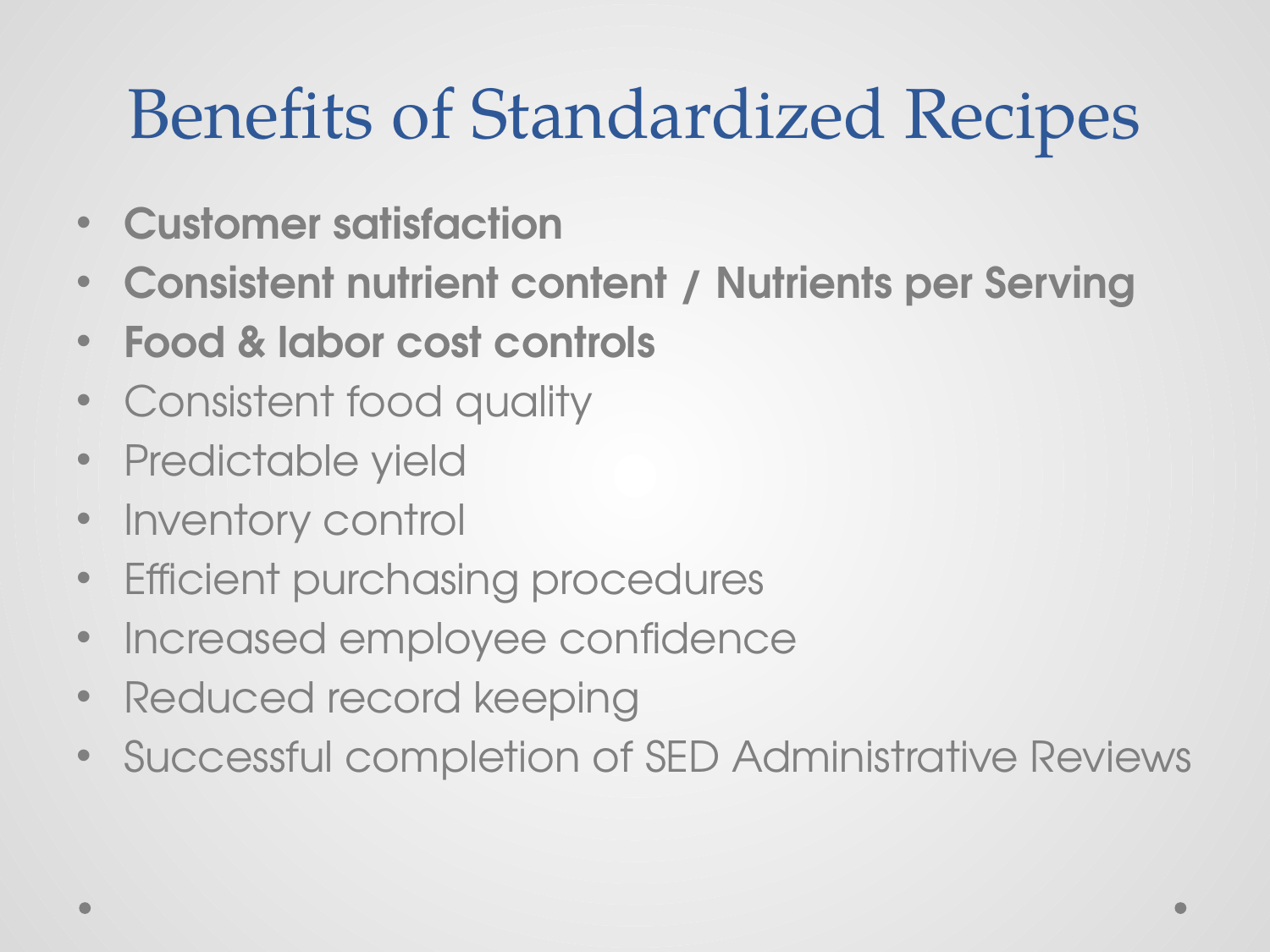

# Benefits of Standardized Recipes
Customer satisfaction
Consistent nutrient content / Nutrients per Serving
Food & labor cost controls
Consistent food quality
Predictable yield
Inventory control
Efficient purchasing procedures
Increased employee confidence
Reduced record keeping
Successful completion of SED Administrative Reviews